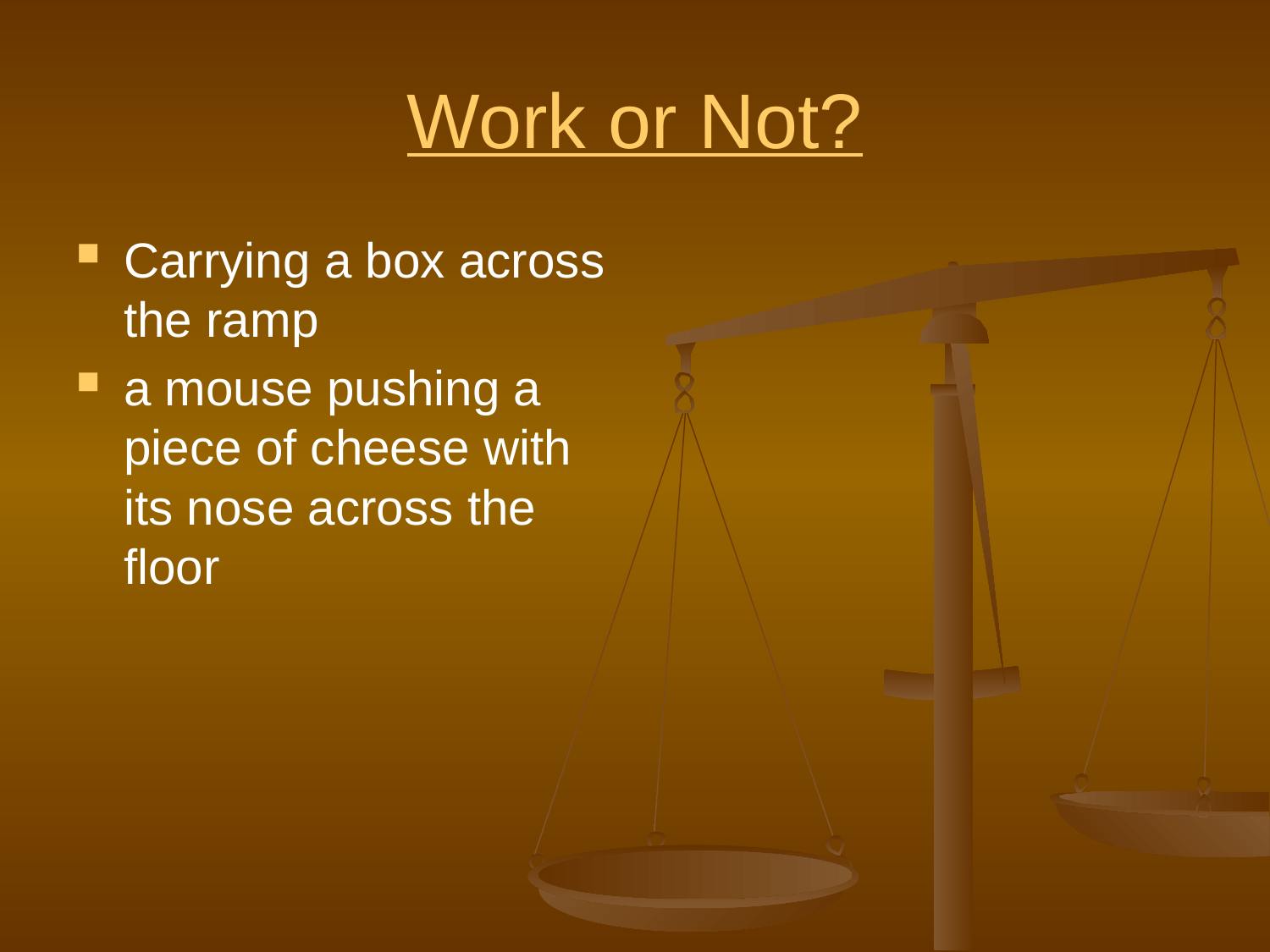

# Work or Not?
Carrying a box across the ramp
a mouse pushing a piece of cheese with its nose across the floor